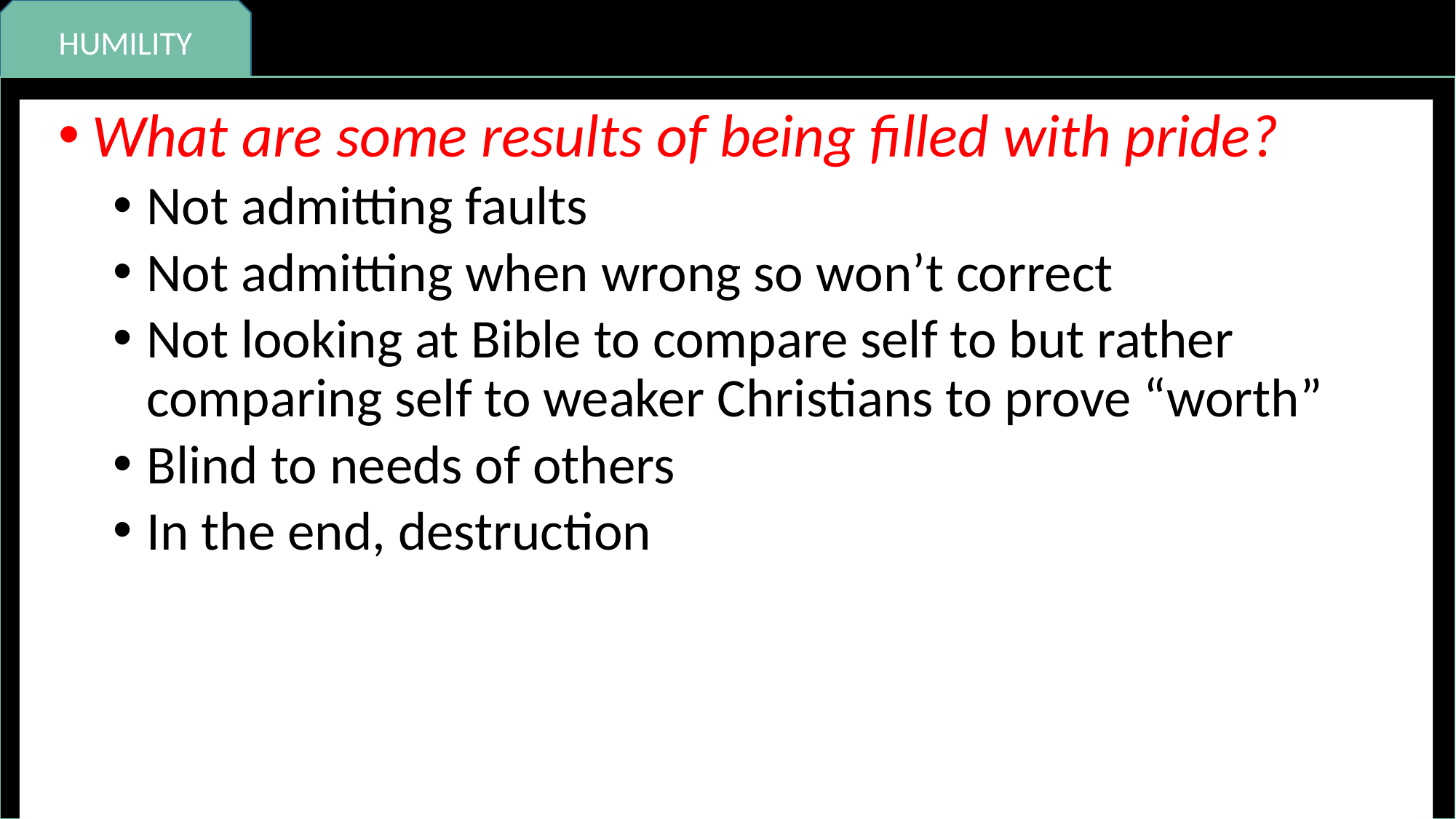

HUMILITY

What are some results of being filled with pride?
Not admitting faults
Not admitting when wrong so won’t correct
Not looking at Bible to compare self to but rather comparing self to weaker Christians to prove “worth”
Blind to needs of others
In the end, destruction
RESPECT
MATURITY
KINDNESS
DILIGENCE
PERSEVERANCE
FAITHFULNESS
CONTENTMENT
COURAGE
INTEGRITY
COMPASSION
MORAL PURITY